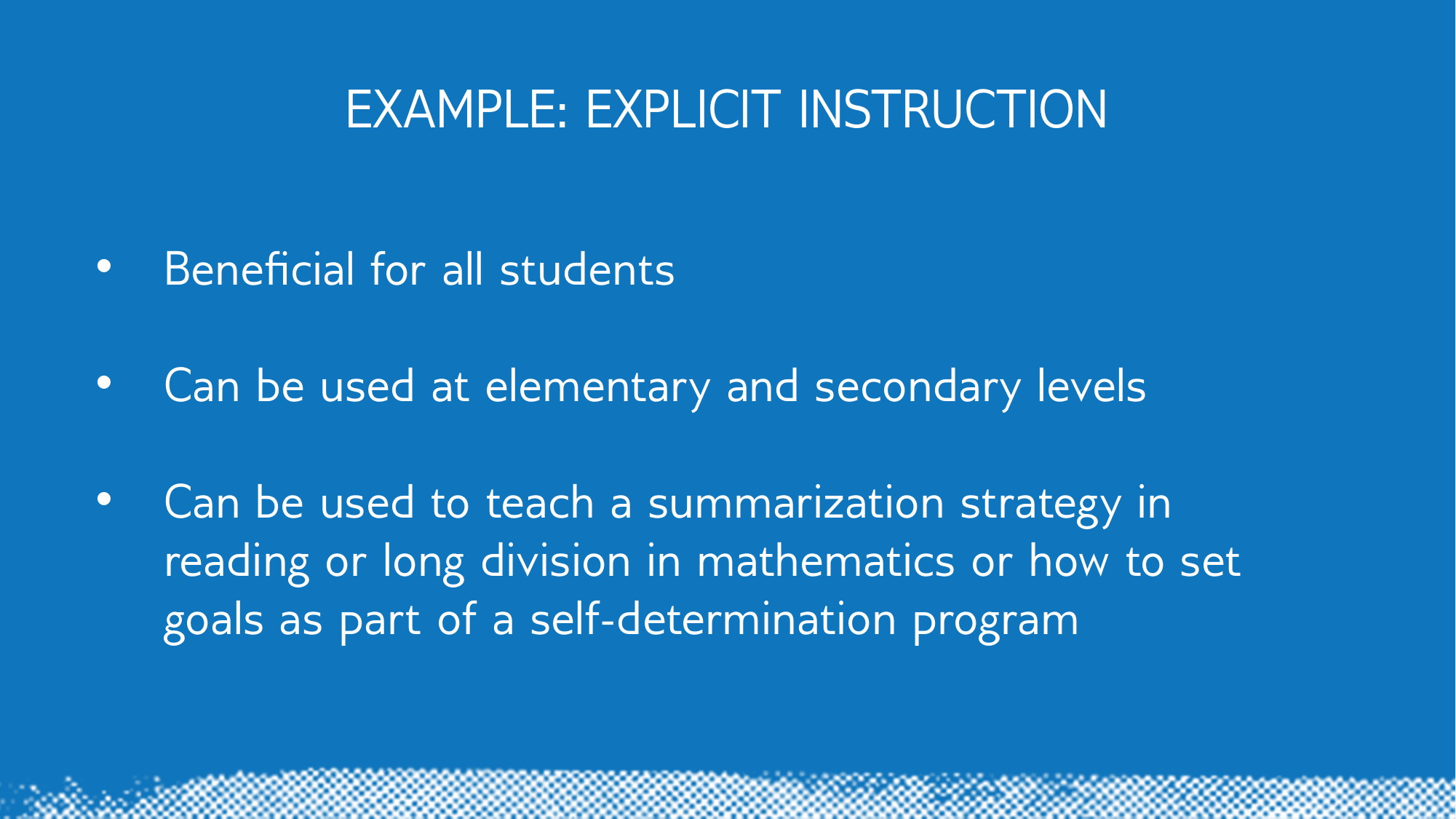

Example: Explicit Instruction

Beneficial for all students

Can be used at elementary and secondary levels

Can be used to teach a summarization strategy in reading or long division in mathematics or how to set goals as part of a self-determination program